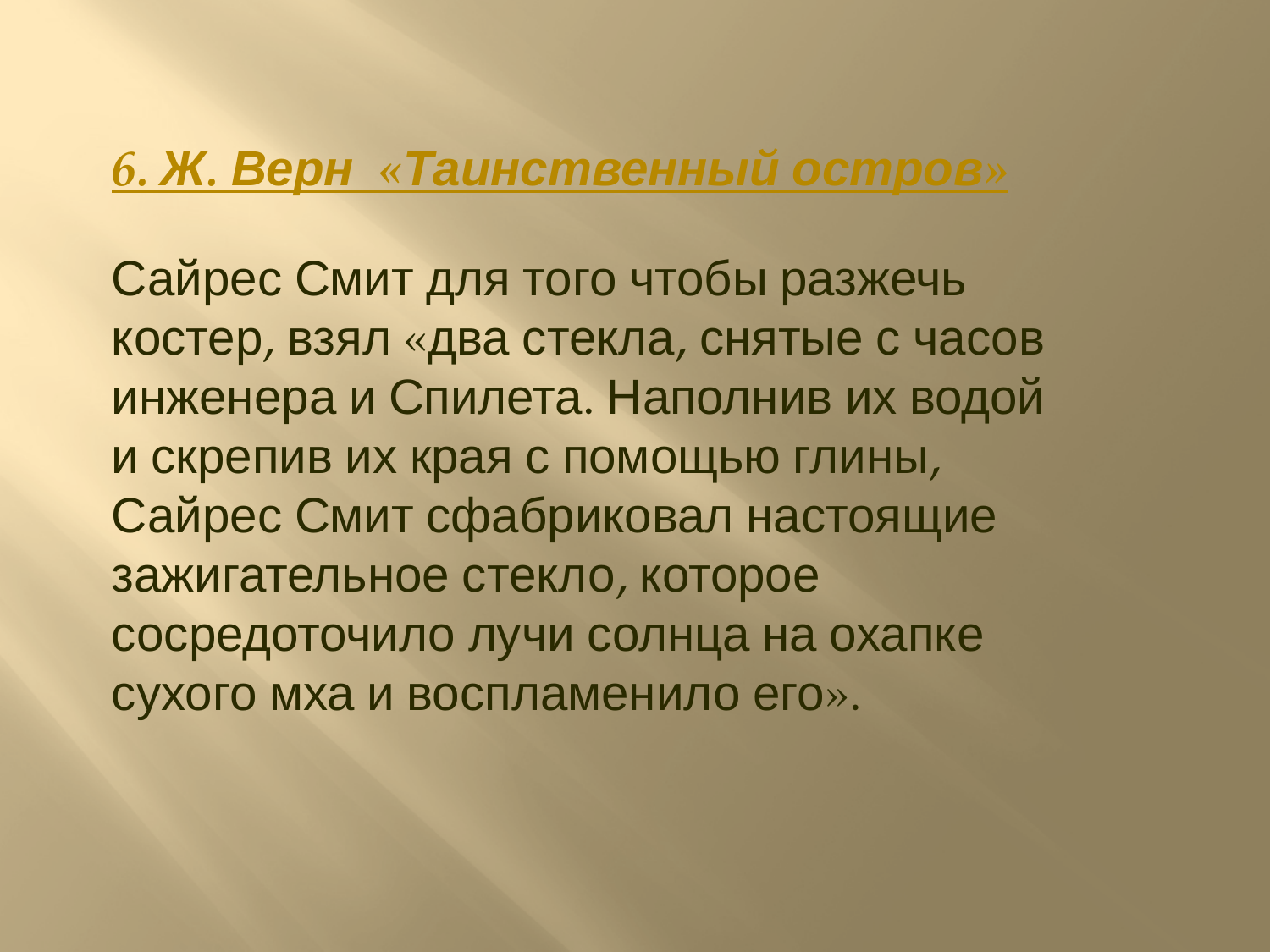

6. Ж. Верн  «Таинственный остров»

Сайрес Смит для того чтобы разжечь костер, взял «два стекла, снятые с часов инженера и Спилета. Наполнив их водой и скрепив их края с помощью глины, Сайрес Смит сфабриковал настоящие зажигательное стекло, которое сосредоточило лучи солнца на охапке сухого мха и воспламенило его».